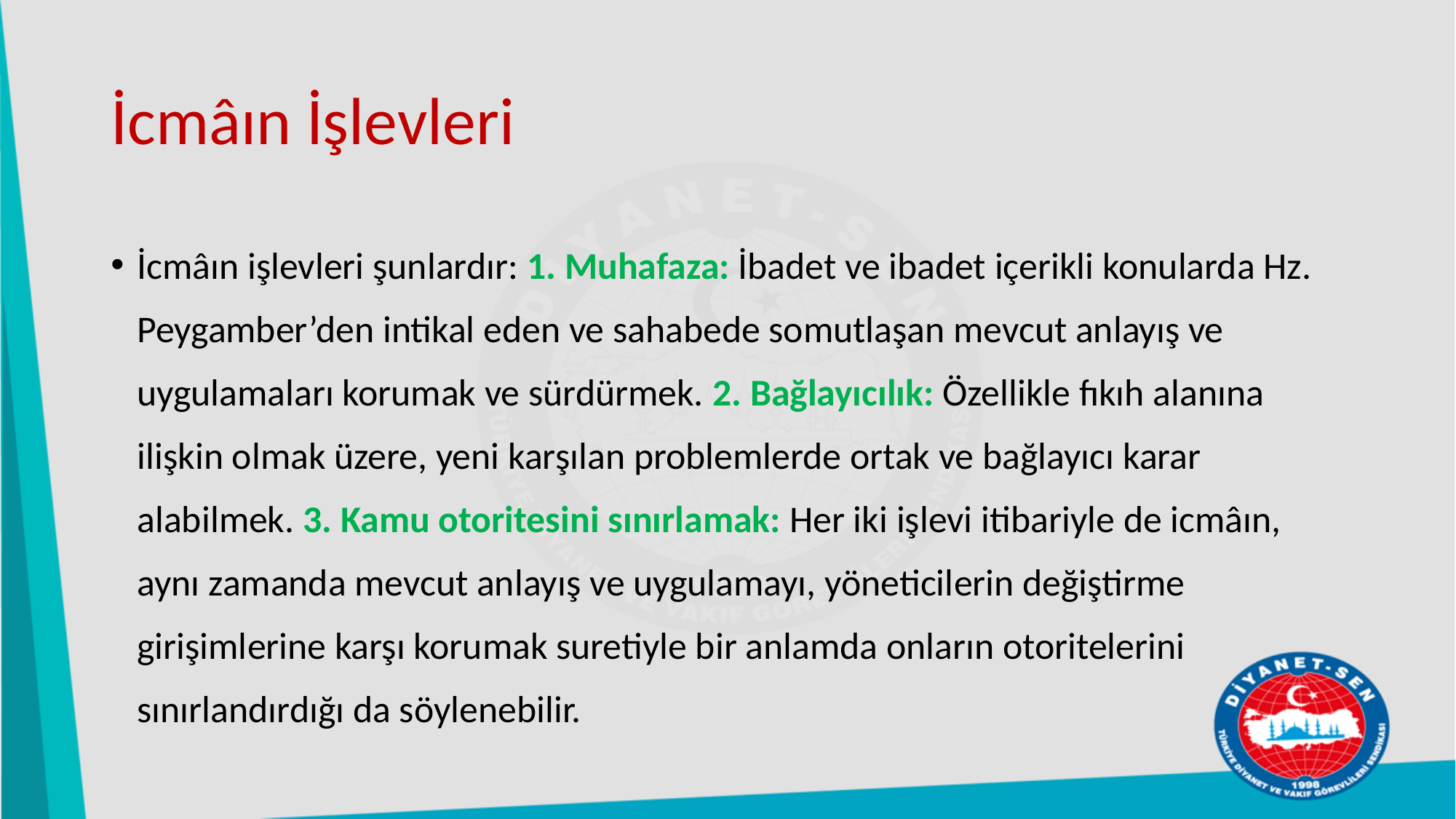

# İcmâın İşlevleri
İcmâın işlevleri şunlardır: 1. Muhafaza: İbadet ve ibadet içerikli konularda Hz. Peygamber’den intikal eden ve sahabede somutlaşan mevcut anlayış ve uygulamaları korumak ve sürdürmek. 2. Bağlayıcılık: Özellikle fıkıh alanına ilişkin olmak üzere, yeni karşılan problemlerde ortak ve bağlayıcı karar alabilmek. 3. Kamu otoritesini sınırlamak: Her iki işlevi itibariyle de icmâın, aynı zamanda mevcut anlayış ve uygulamayı, yöneticilerin değiştirme girişimlerine karşı korumak suretiyle bir anlamda onların otoritelerini sınırlandırdığı da söylenebilir.